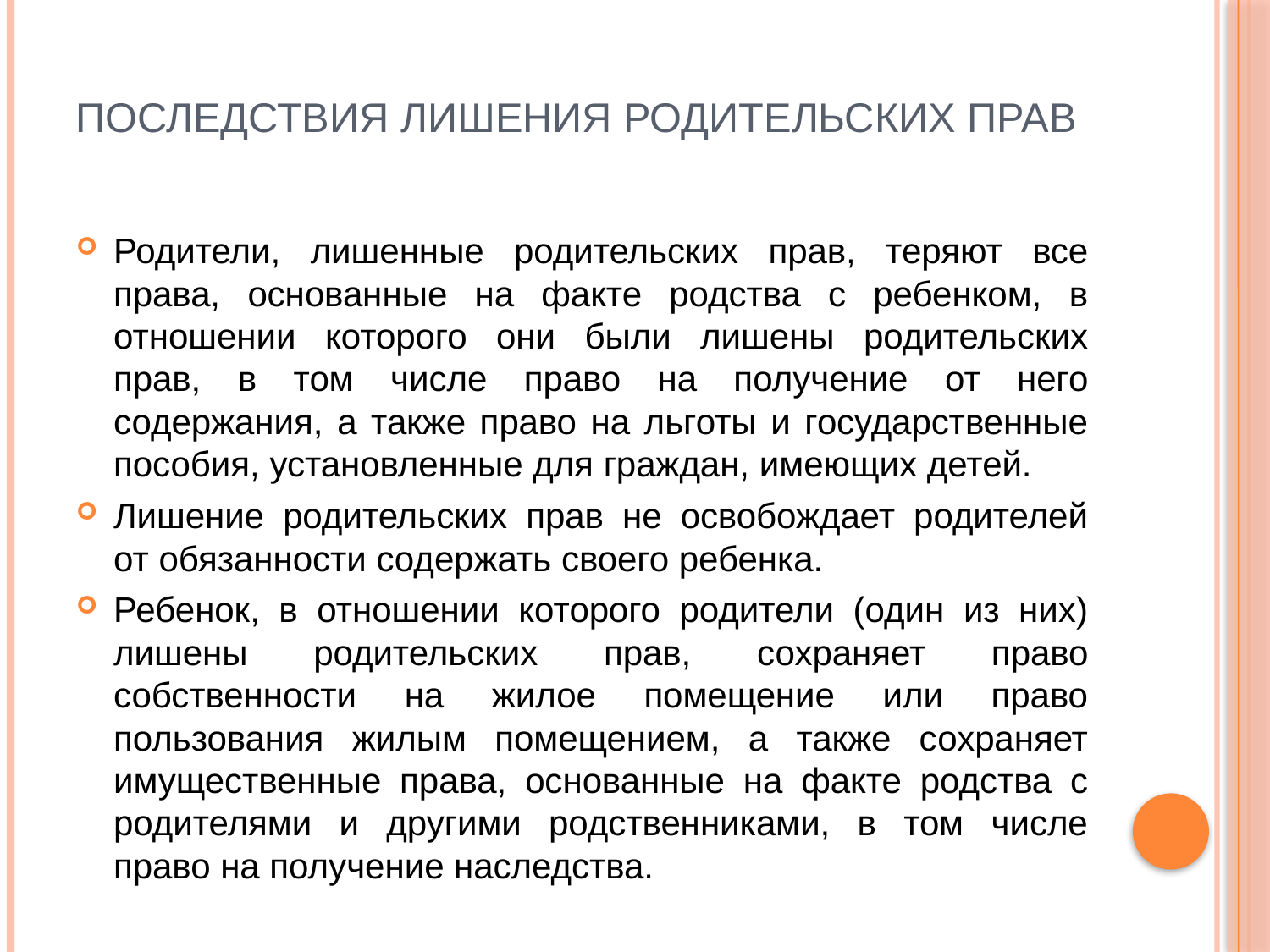

# Последствия лишения родительских прав
Родители, лишенные родительских прав, теряют все права, основанные на факте родства с ребенком, в отношении которого они были лишены родительских прав, в том числе право на получение от него содержания, а также право на льготы и государственные пособия, установленные для граждан, имеющих детей.
Лишение родительских прав не освобождает родителей от обязанности содержать своего ребенка.
Ребенок, в отношении которого родители (один из них) лишены родительских прав, сохраняет право собственности на жилое помещение или право пользования жилым помещением, а также сохраняет имущественные права, основанные на факте родства с родителями и другими родственниками, в том числе право на получение наследства.